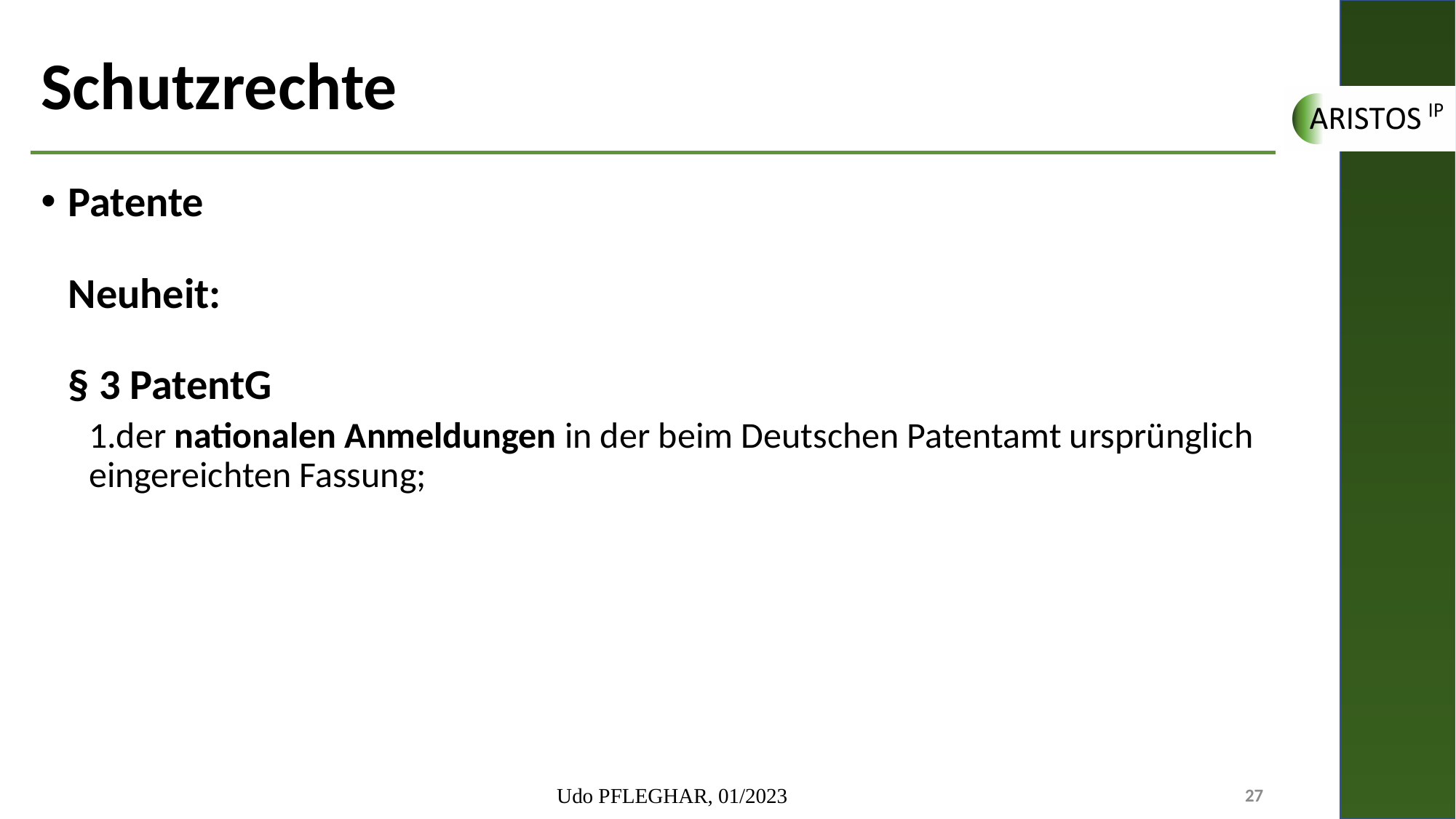

# Schutzrechte
Patente
Neuheit:
§ 3 PatentG
1.der nationalen Anmeldungen in der beim Deutschen Patentamt ursprünglich eingereichten Fassung;

Udo PFLEGHAR, 01/2023
27